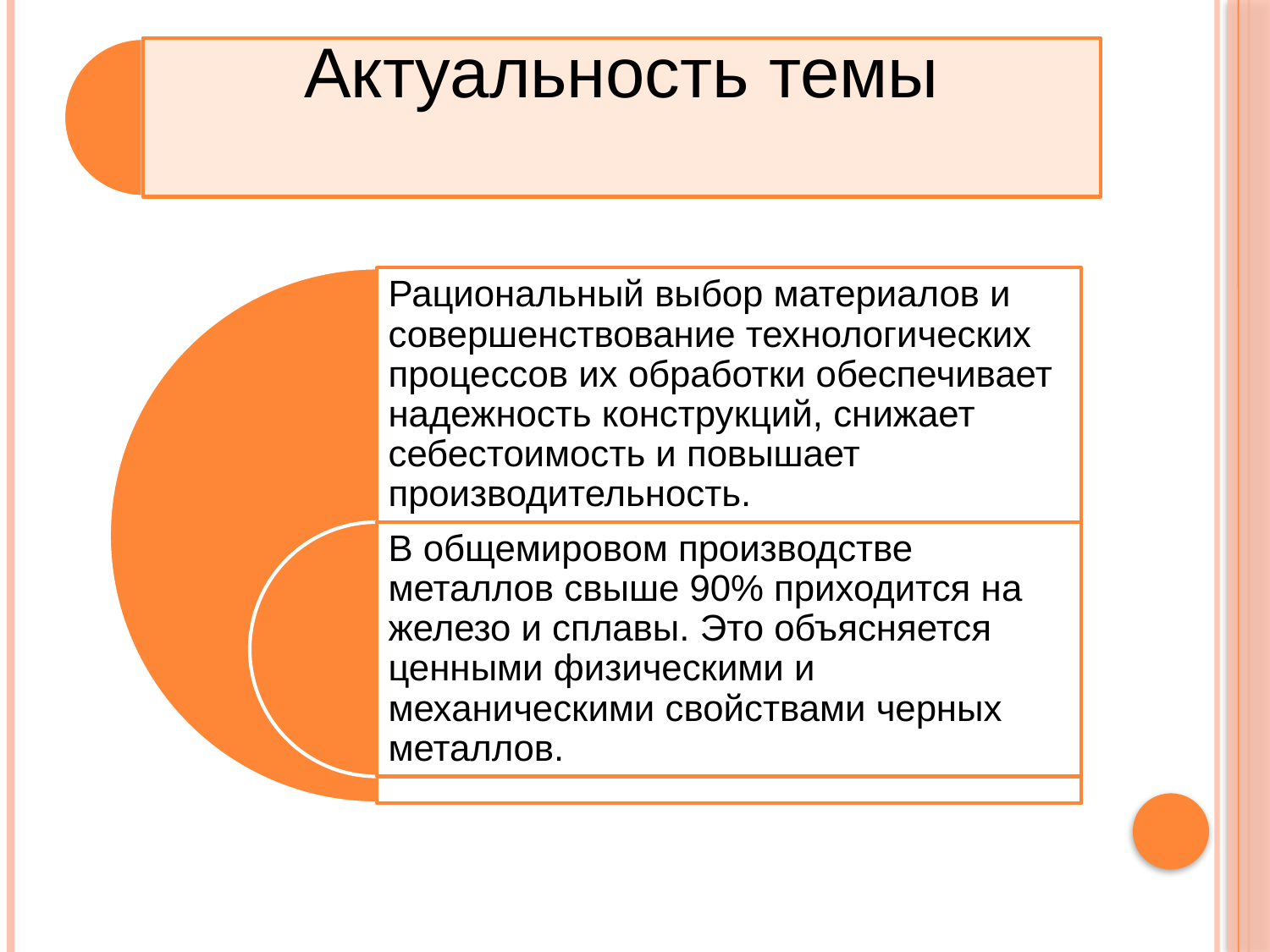

Актуальность темы
Рациональный выбор материалов и совершенствование технологических процессов их обработки обеспечивает надежность конструкций, снижает себестоимость и повышает производительность.
В общемировом производстве металлов свыше 90% приходится на железо и сплавы. Это объясняется ценными физическими и механическими свойствами черных металлов.